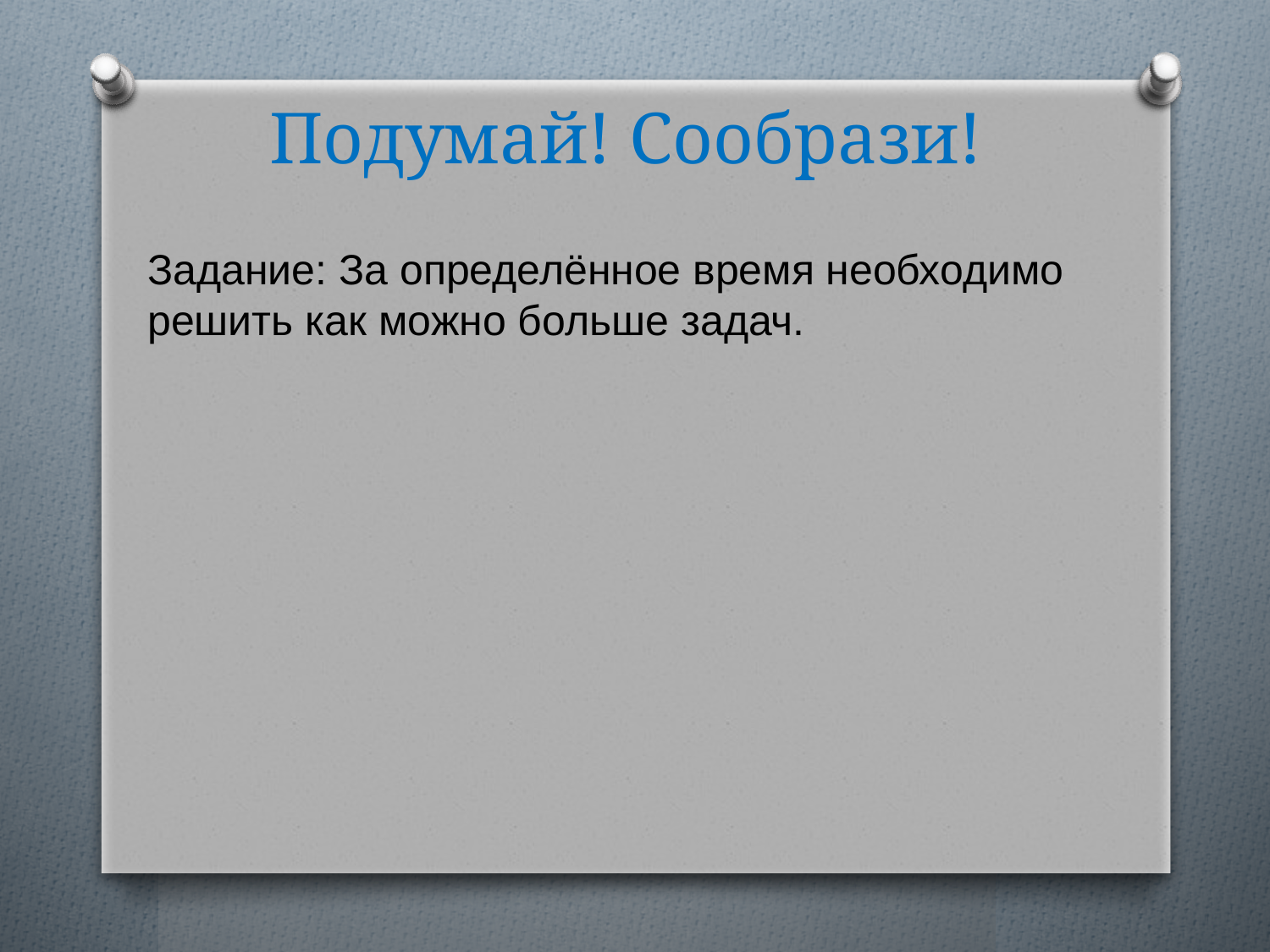

# Подумай! Сообрази!
Задание: За определённое время необходимо решить как можно больше задач.